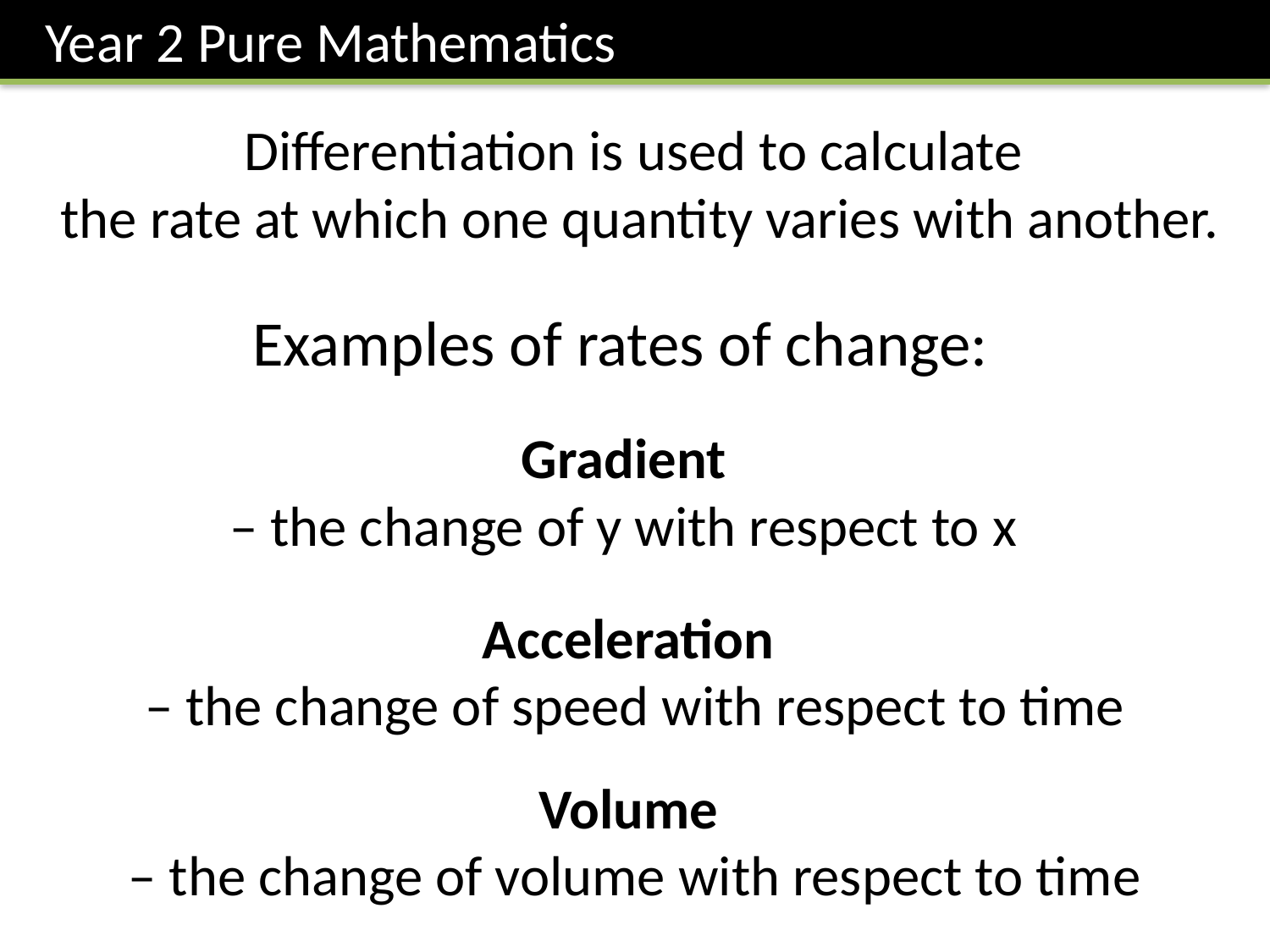

Year 2 Pure Mathematics
Differentiation is used to calculate
the rate at which one quantity varies with another.
Examples of rates of change:
Gradient
– the change of y with respect to x
Acceleration
– the change of speed with respect to time
Volume
– the change of volume with respect to time